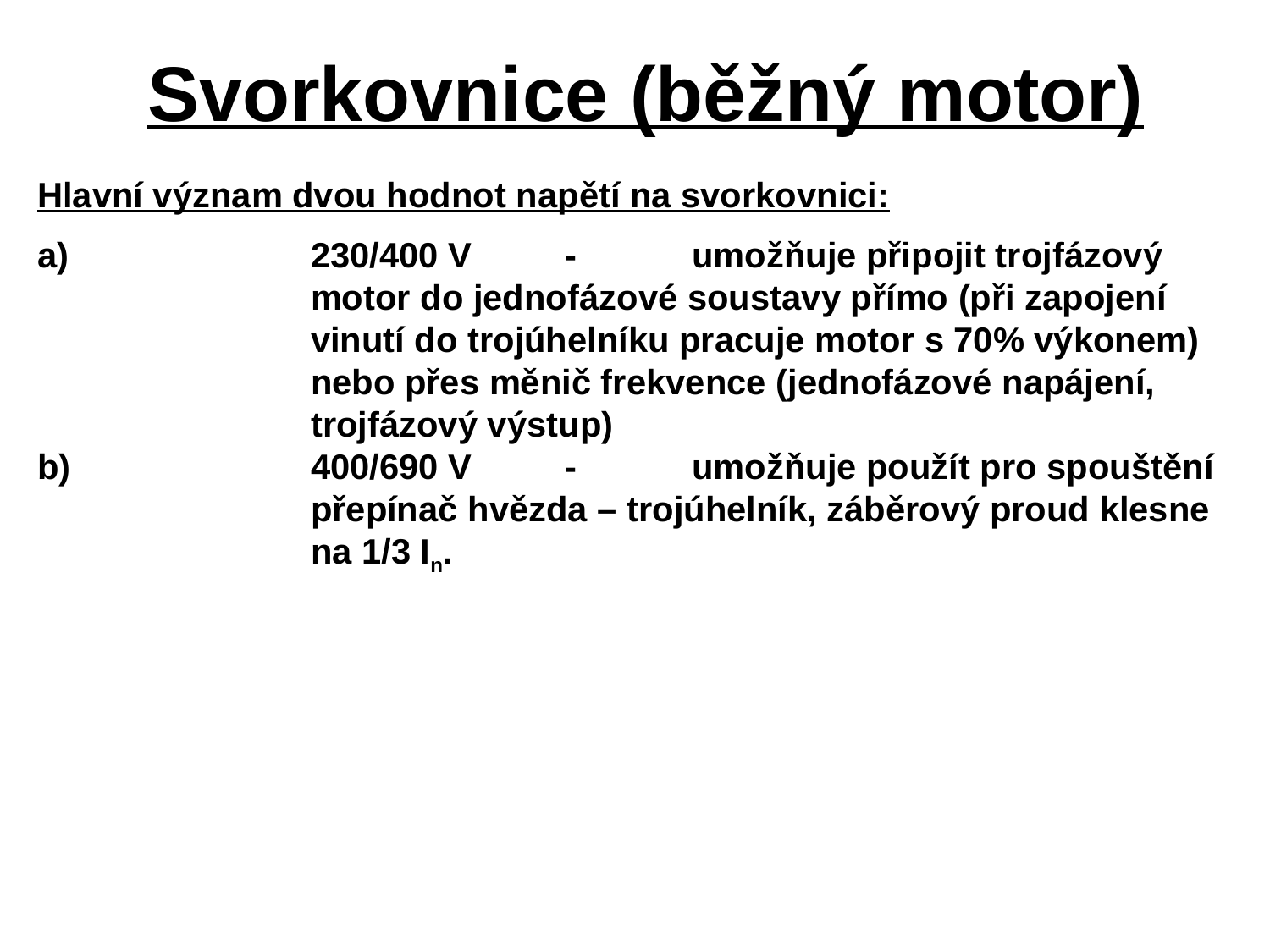

# Svorkovnice (běžný motor)
Hlavní význam dvou hodnot napětí na svorkovnici:
a)	230/400 V	-	umožňuje připojit trojfázový motor do jednofázové soustavy přímo (při zapojení vinutí do trojúhelníku pracuje motor s 70% výkonem) nebo přes měnič frekvence (jednofázové napájení, trojfázový výstup)
b)	400/690 V	-	umožňuje použít pro spouštění přepínač hvězda – trojúhelník, záběrový proud klesne na 1/3 In.